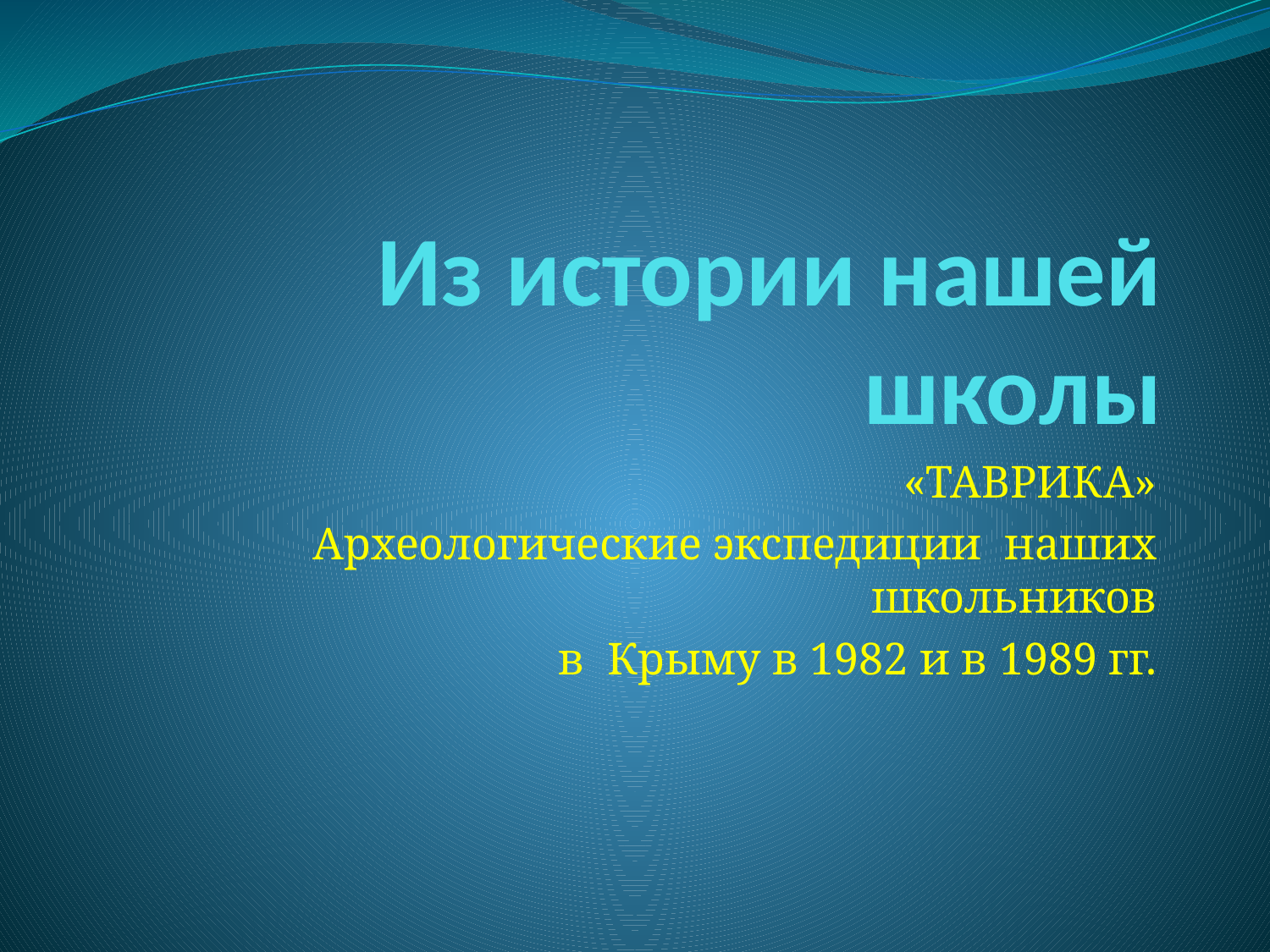

# Из истории нашей школы
                                      «ТАВРИКА»
Археологические экспедиции  наших школьников
в  Крыму в 1982 и в 1989 гг.